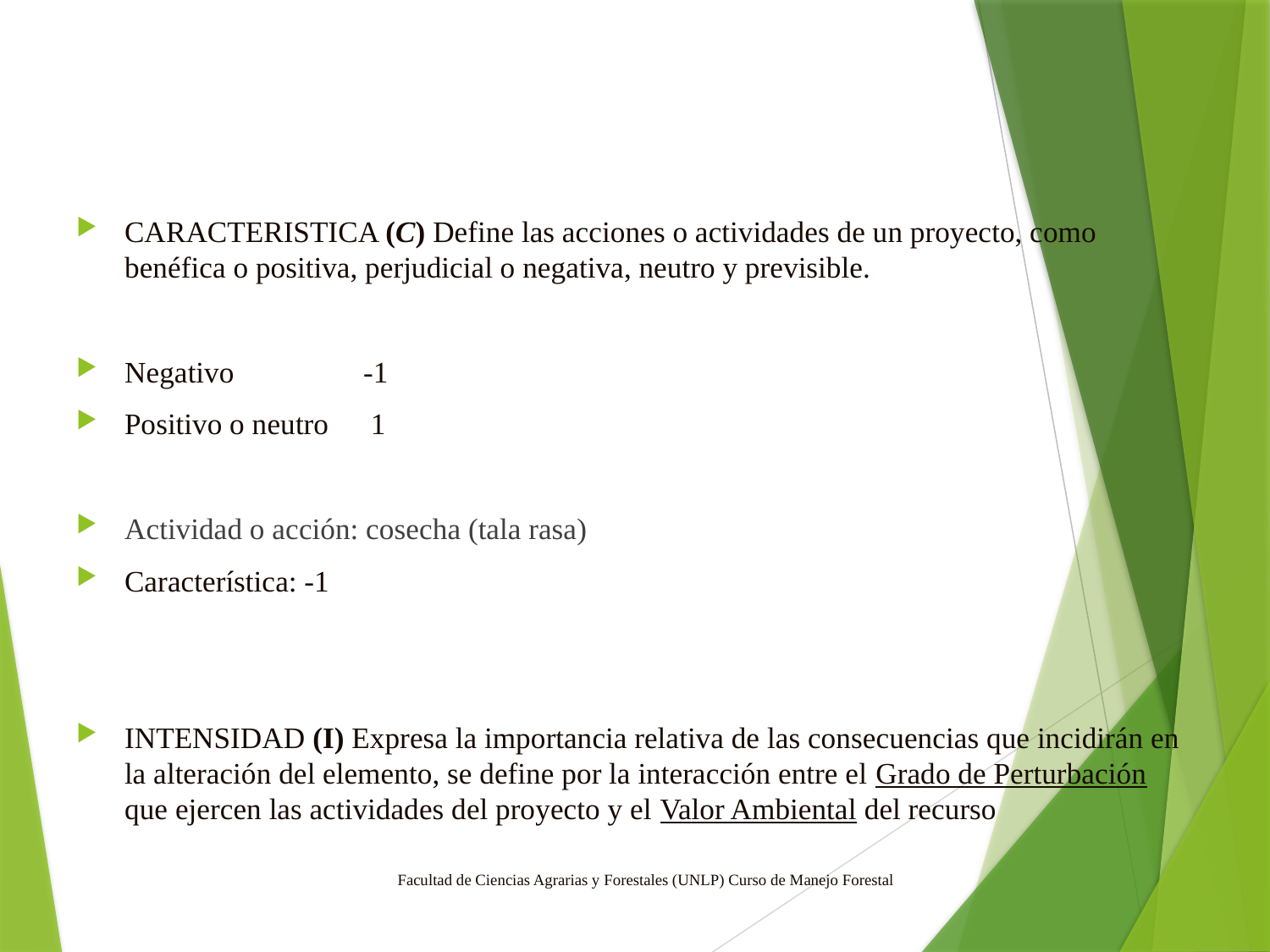

CARACTERISTICA (C) Define las acciones o actividades de un proyecto, como benéfica o positiva, perjudicial o negativa, neutro y previsible.

Negativo	 	-1
Positivo o neutro	 1

Actividad o acción: cosecha (tala rasa)
Característica: -1

INTENSIDAD (I) Expresa la importancia relativa de las consecuencias que incidirán en la alteración del elemento, se define por la interacción entre el Grado de Perturbación que ejercen las actividades del proyecto y el Valor Ambiental del recurso

Facultad de Ciencias Agrarias y Forestales (UNLP) Curso de Manejo Forestal